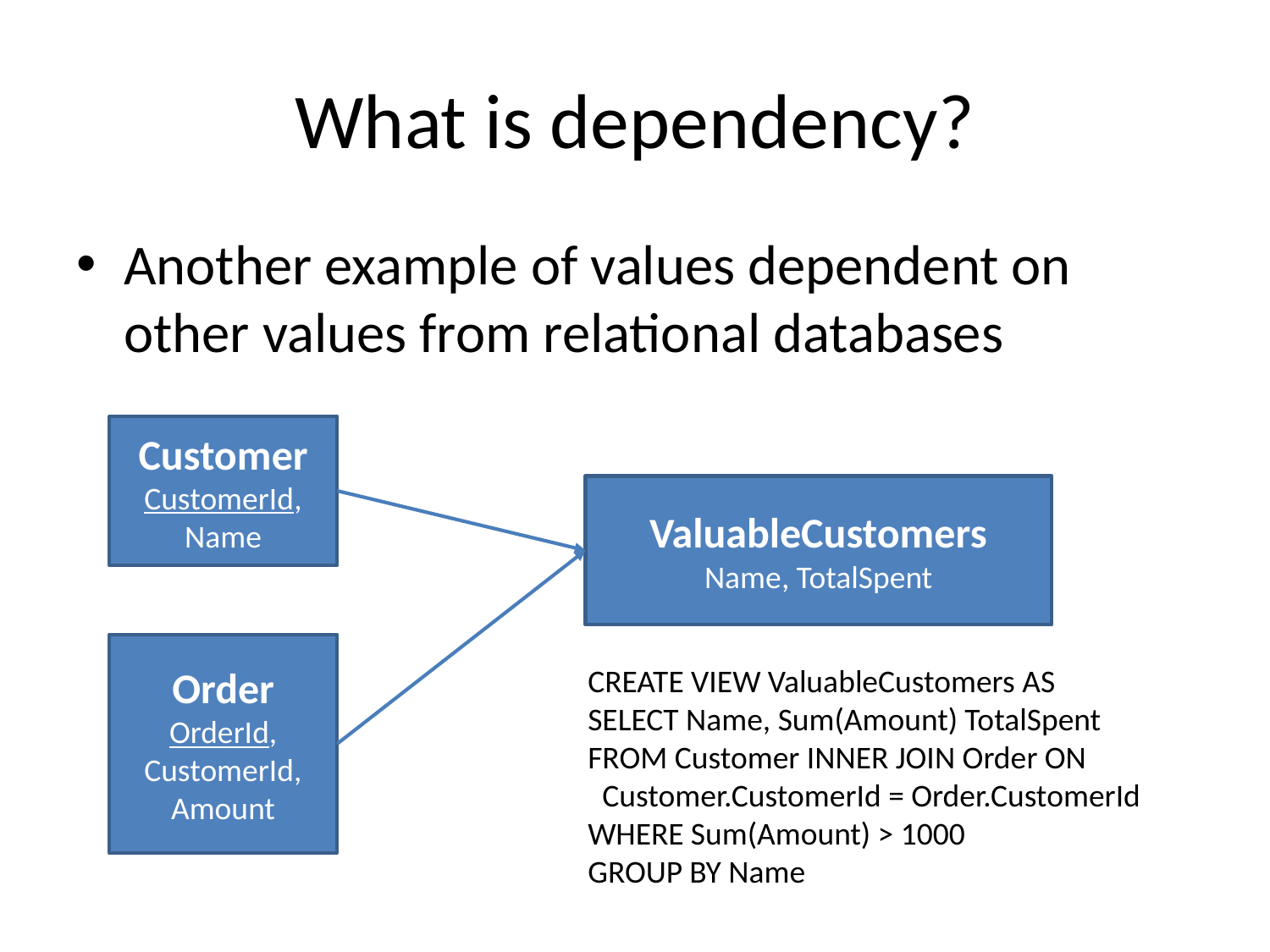

# What is dependency?
Another example of values dependent on other values from relational databases
Customer
CustomerId, Name
ValuableCustomers
Name, TotalSpent
Order
OrderId, CustomerId, Amount
CREATE VIEW ValuableCustomers AS
SELECT Name, Sum(Amount) TotalSpent
FROM Customer INNER JOIN Order ON
  Customer.CustomerId = Order.CustomerId
WHERE Sum(Amount) > 1000
GROUP BY Name